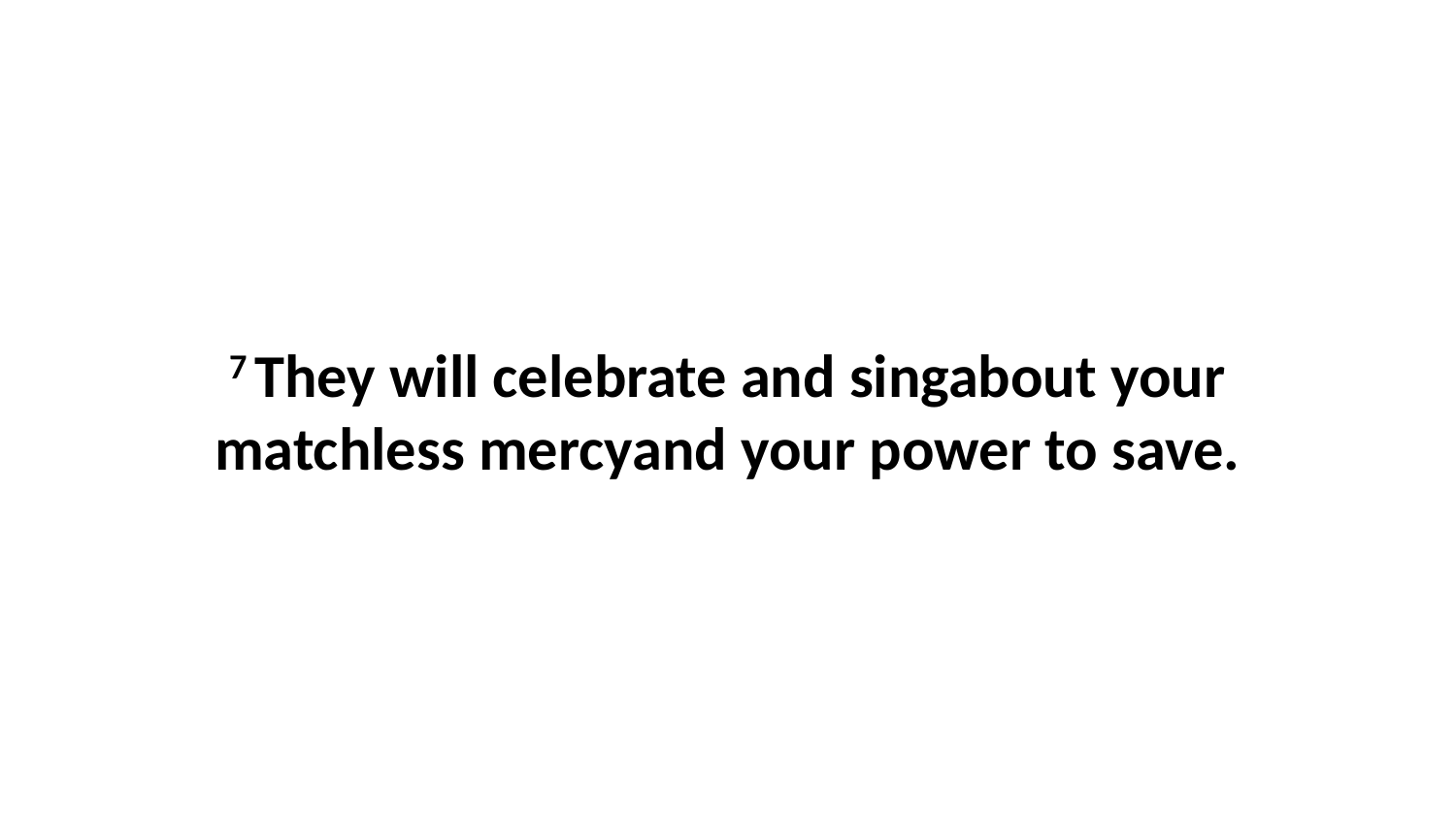

7 They will celebrate and singabout your matchless mercyand your power to save.